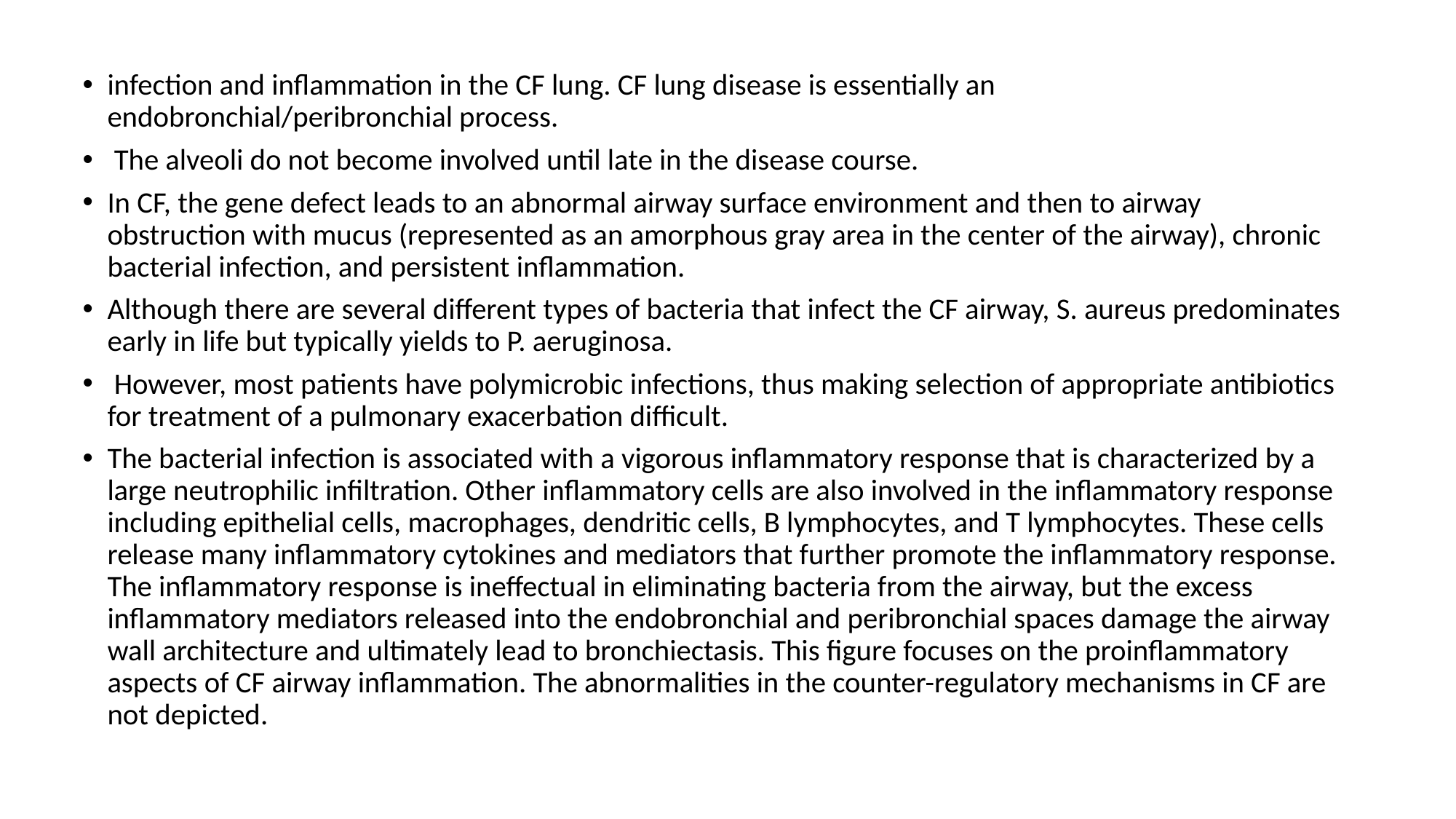

#
infection and inflammation in the CF lung. CF lung disease is essentially an endobronchial/peribronchial process.
 The alveoli do not become involved until late in the disease course.
In CF, the gene defect leads to an abnormal airway surface environment and then to airway obstruction with mucus (represented as an amorphous gray area in the center of the airway), chronic bacterial infection, and persistent inflammation.
Although there are several different types of bacteria that infect the CF airway, S. aureus predominates early in life but typically yields to P. aeruginosa.
 However, most patients have polymicrobic infections, thus making selection of appropriate antibiotics for treatment of a pulmonary exacerbation difficult.
The bacterial infection is associated with a vigorous inflammatory response that is characterized by a large neutrophilic infiltration. Other inflammatory cells are also involved in the inflammatory response including epithelial cells, macrophages, dendritic cells, B lymphocytes, and T lymphocytes. These cells release many inflammatory cytokines and mediators that further promote the inflammatory response. The inflammatory response is ineffectual in eliminating bacteria from the airway, but the excess inflammatory mediators released into the endobronchial and peribronchial spaces damage the airway wall architecture and ultimately lead to bronchiectasis. This figure focuses on the proinflammatory aspects of CF airway inflammation. The abnormalities in the counter-regulatory mechanisms in CF are not depicted.